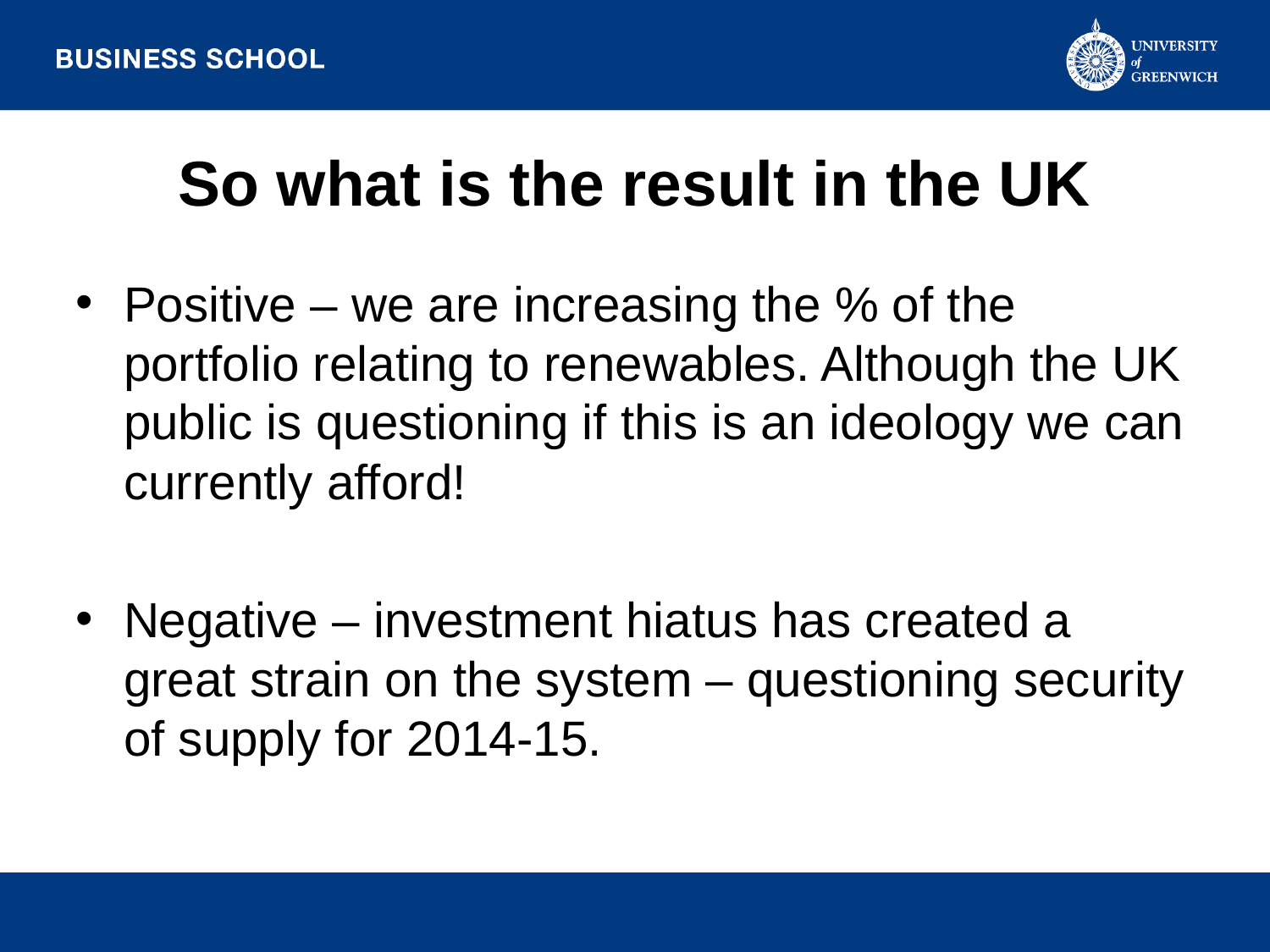

# So what is the result in the UK
Positive – we are increasing the % of the portfolio relating to renewables. Although the UK public is questioning if this is an ideology we can currently afford!

Negative – investment hiatus has created a great strain on the system – questioning security of supply for 2014-15.